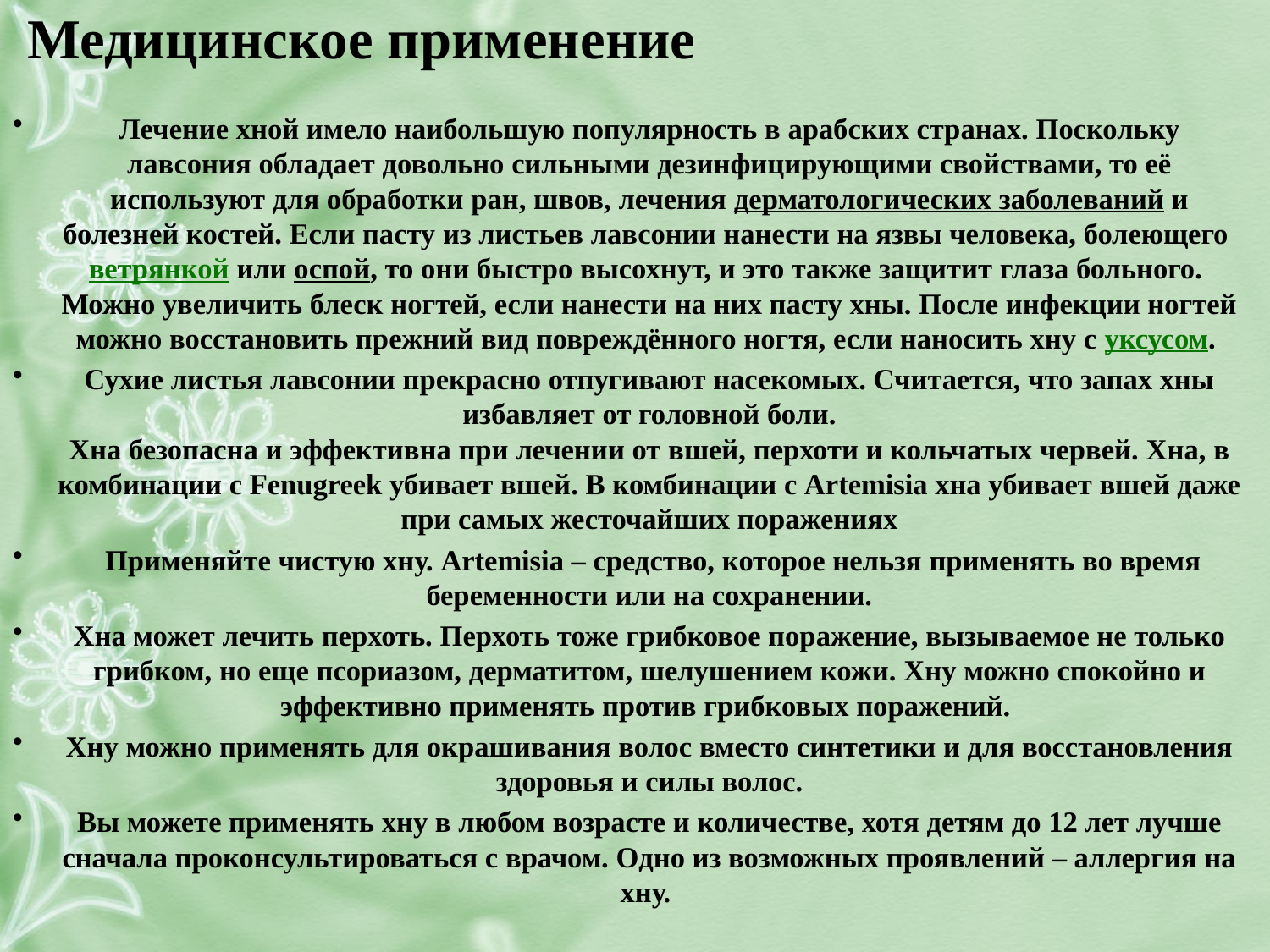

# Медицинское применение

Лечение хной имело наибольшую популярность в арабских странах. Поскольку лавсония обладает довольно сильными дезинфицирующими свойствами, то её используют для обработки ран, швов, лечения дерматологических заболеваний и болезней костей. Если пасту из листьев лавсонии нанести на язвы человека, болеющего ветрянкой или оспой, то они быстро высохнут, и это также защитит глаза больного.
Можно увеличить блеск ногтей, если нанести на них пасту хны. После инфекции ногтей можно восстановить прежний вид повреждённого ногтя, если наносить хну с уксусом.
Сухие листья лавсонии прекрасно отпугивают насекомых. Считается, что запах хны избавляет от головной боли.
Хна безопасна и эффективна при лечении от вшей, перхоти и кольчатых червей. Хна, в комбинации с Fenugreek убивает вшей. В комбинации с Artemisia хна убивает вшей даже при самых жесточайших поражениях
 Применяйте чистую хну. Artemisia – средство, которое нельзя применять во время беременности или на сохранении.
Хна может лечить перхоть. Перхоть тоже грибковое поражение, вызываемое не только грибком, но еще псориазом, дерматитом, шелушением кожи. Хну можно спокойно и эффективно применять против грибковых поражений.
Хну можно применять для окрашивания волос вместо синтетики и для восстановления здоровья и силы волос.
Вы можете применять хну в любом возрасте и количестве, хотя детям до 12 лет лучше сначала проконсультироваться с врачом. Одно из возможных проявлений – аллергия на хну.